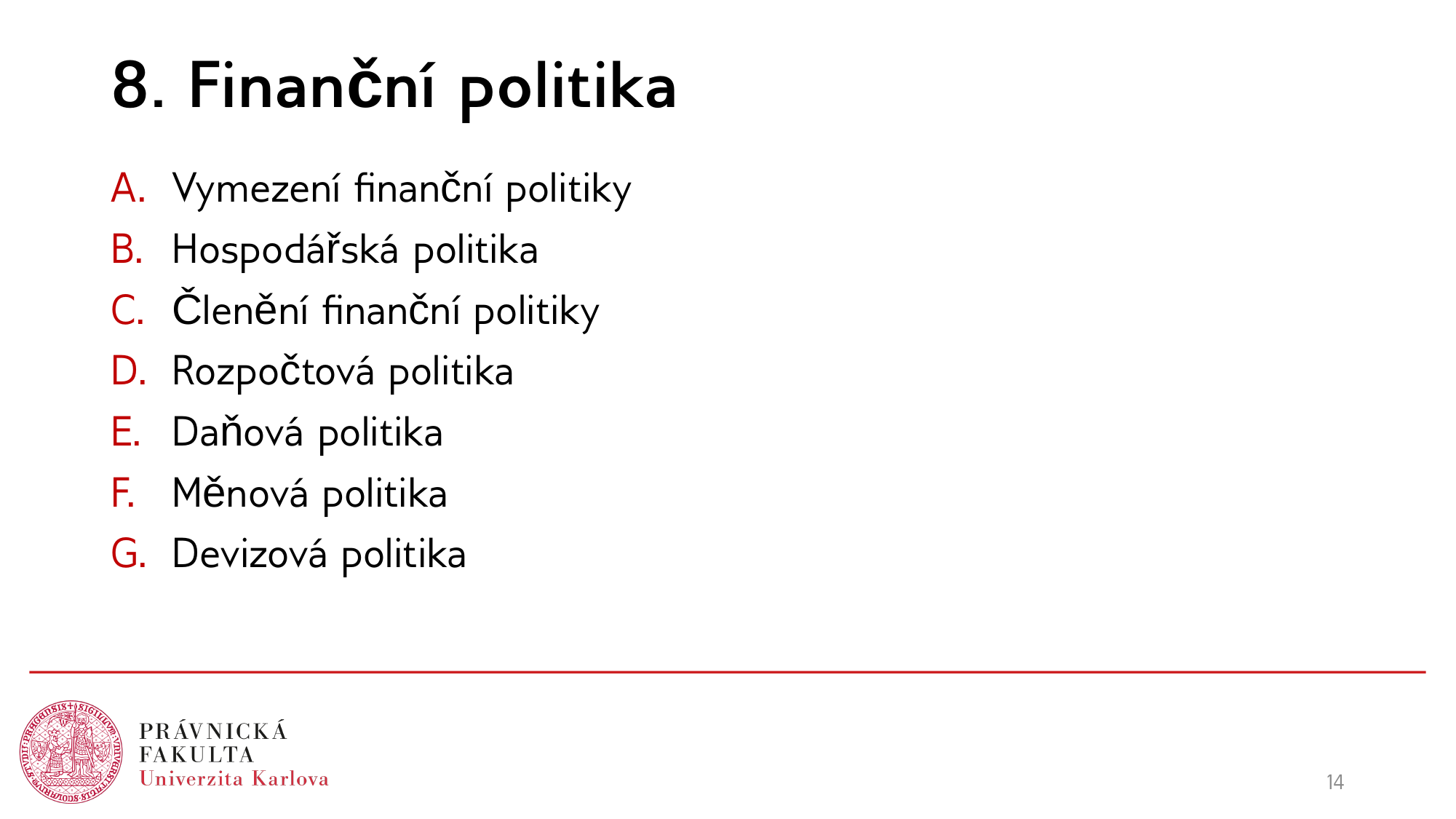

# 8. Finanční politika
Vymezení finanční politiky
Hospodářská politika
Členění finanční politiky
Rozpočtová politika
Daňová politika
Měnová politika
Devizová politika
14